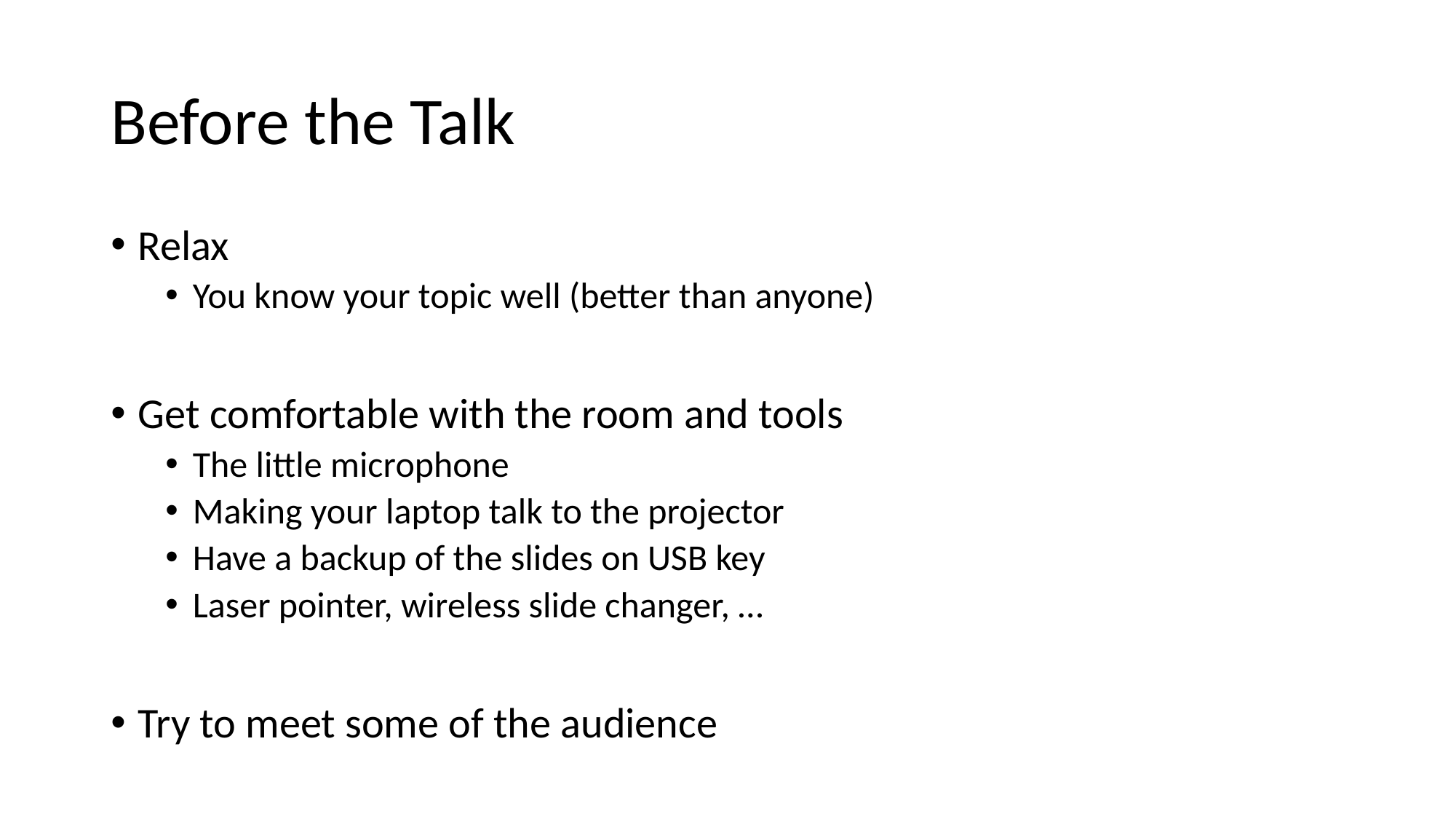

# Before the Talk
Relax
You know your topic well (better than anyone)

Get comfortable with the room and tools
The little microphone
Making your laptop talk to the projector
Have a backup of the slides on USB key
Laser pointer, wireless slide changer, …

Try to meet some of the audience